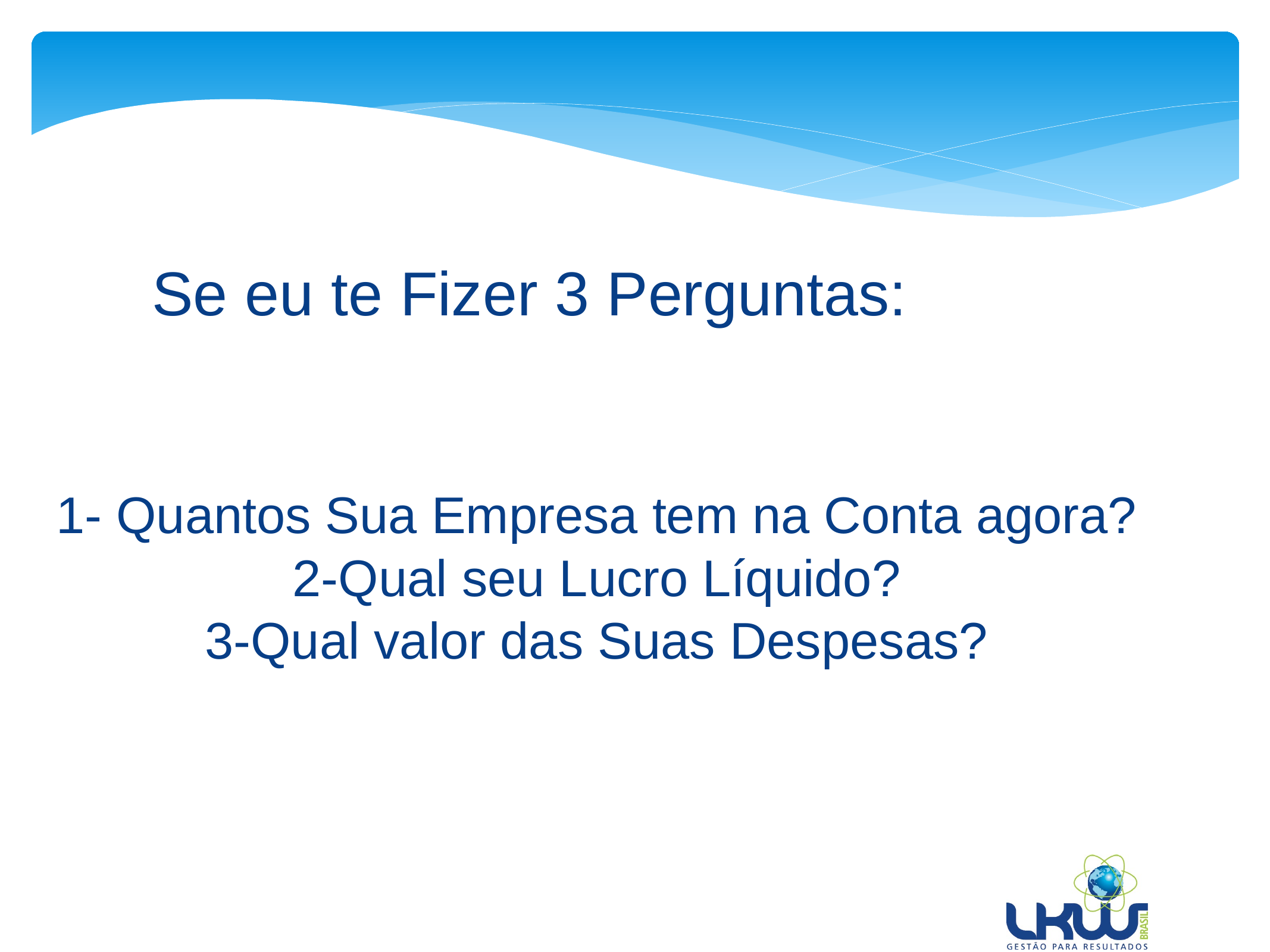

Se eu te Fizer 3 Perguntas:

1- Quantos Sua Empresa tem na Conta agora?
2-Qual seu Lucro Líquido?
3-Qual valor das Suas Despesas?